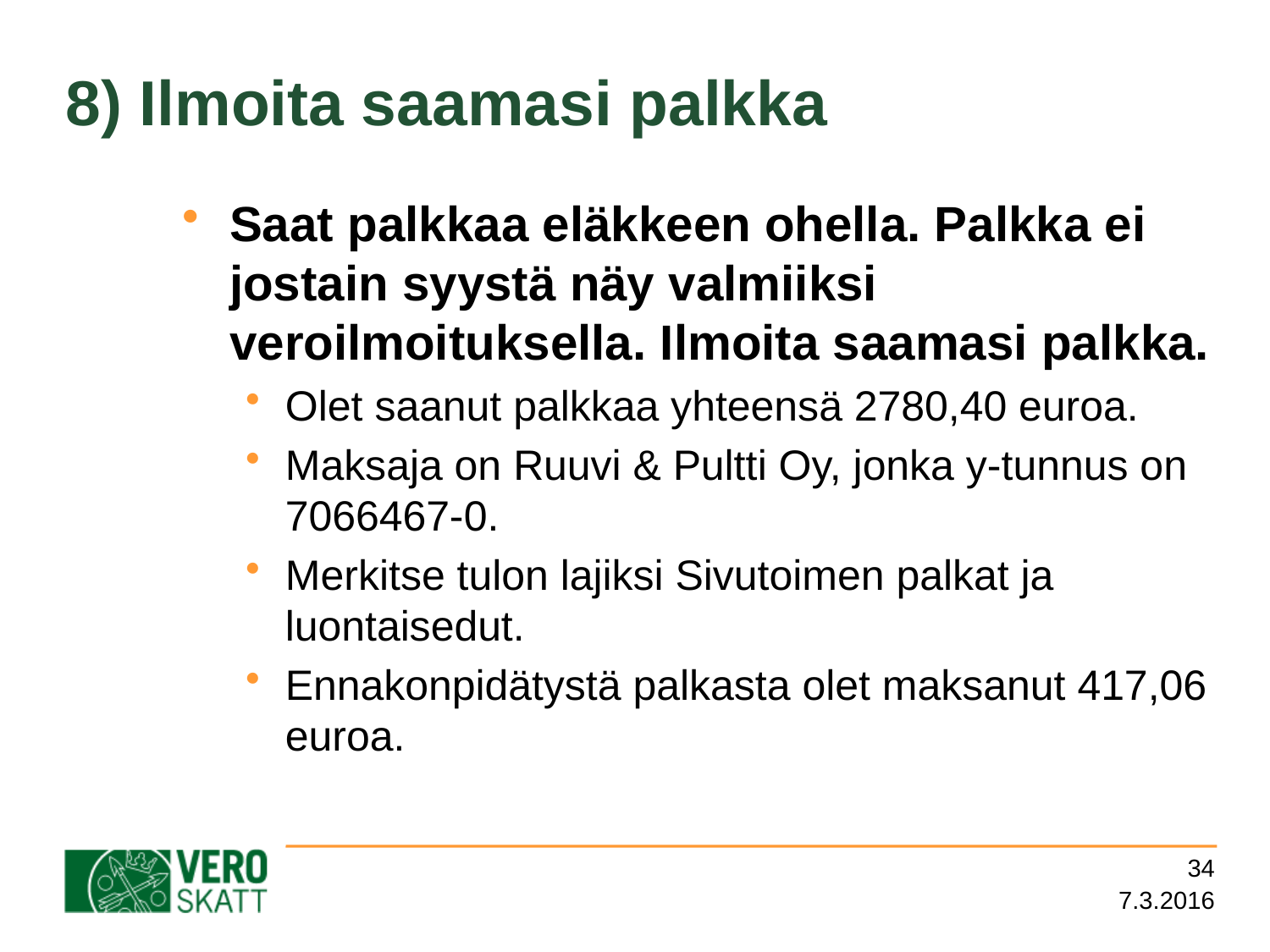

# 8) Ilmoita saamasi palkka
Saat palkkaa eläkkeen ohella. Palkka ei jostain syystä näy valmiiksi veroilmoituksella. Ilmoita saamasi palkka.
Olet saanut palkkaa yhteensä 2780,40 euroa.
Maksaja on Ruuvi & Pultti Oy, jonka y-tunnus on 7066467-0.
Merkitse tulon lajiksi Sivutoimen palkat ja luontaisedut.
Ennakonpidätystä palkasta olet maksanut 417,06 euroa.
34
7.3.2016